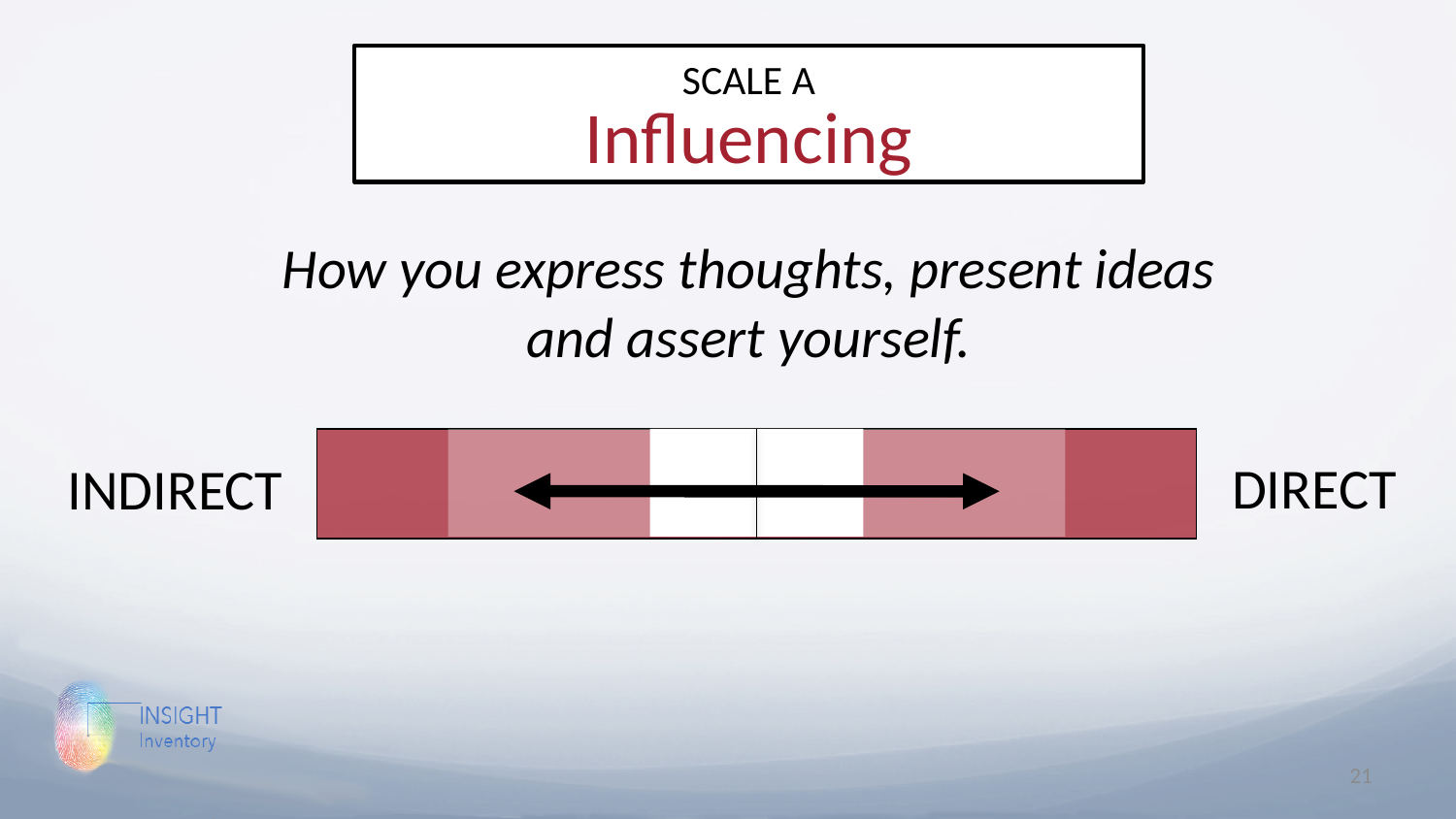

SCALE A
Influencing
How you express thoughts, present ideas
and assert yourself.

DIRECT
INDIRECT

21